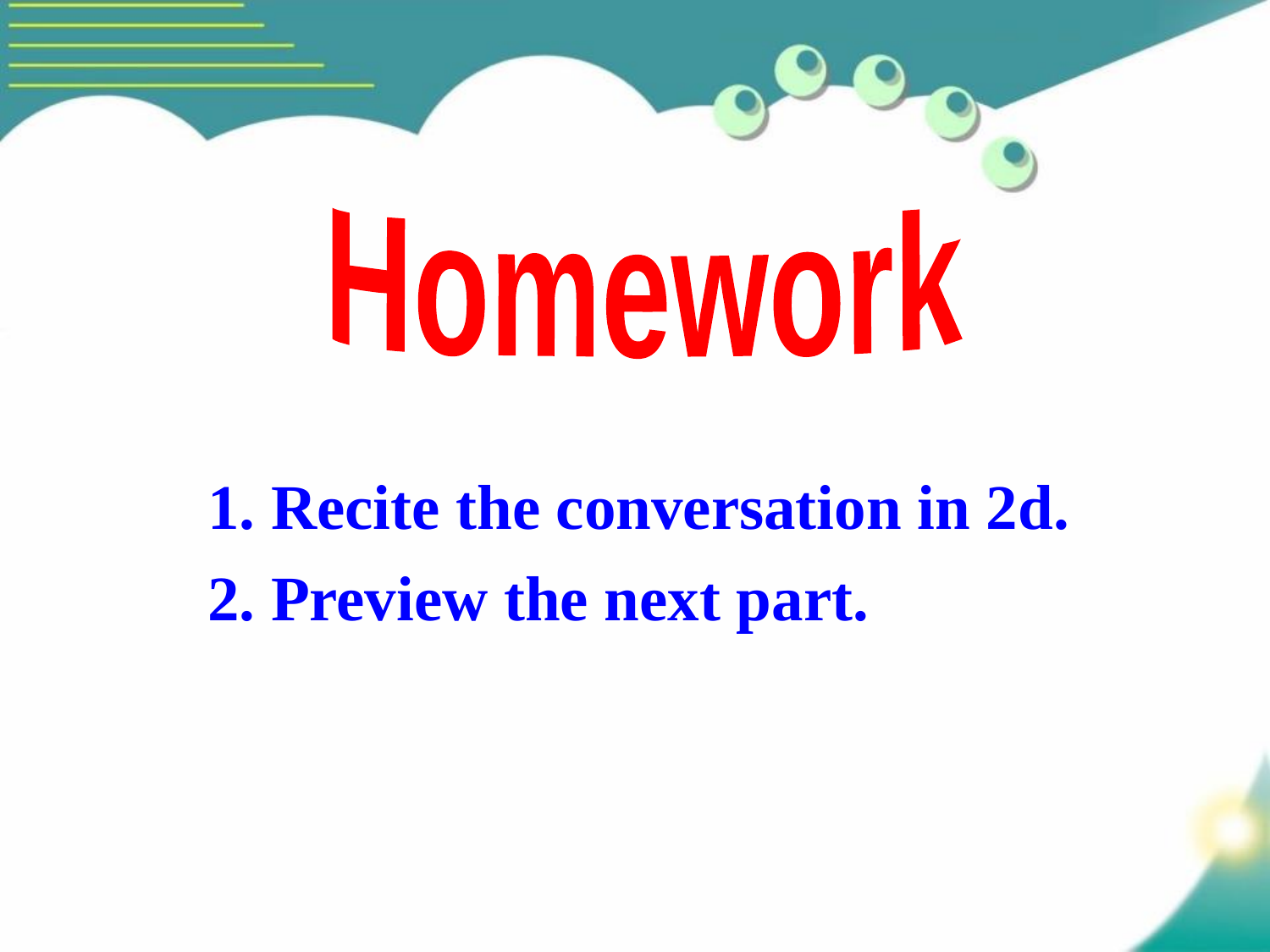

Homework
1. Recite the conversation in 2d.
2. Preview the next part.